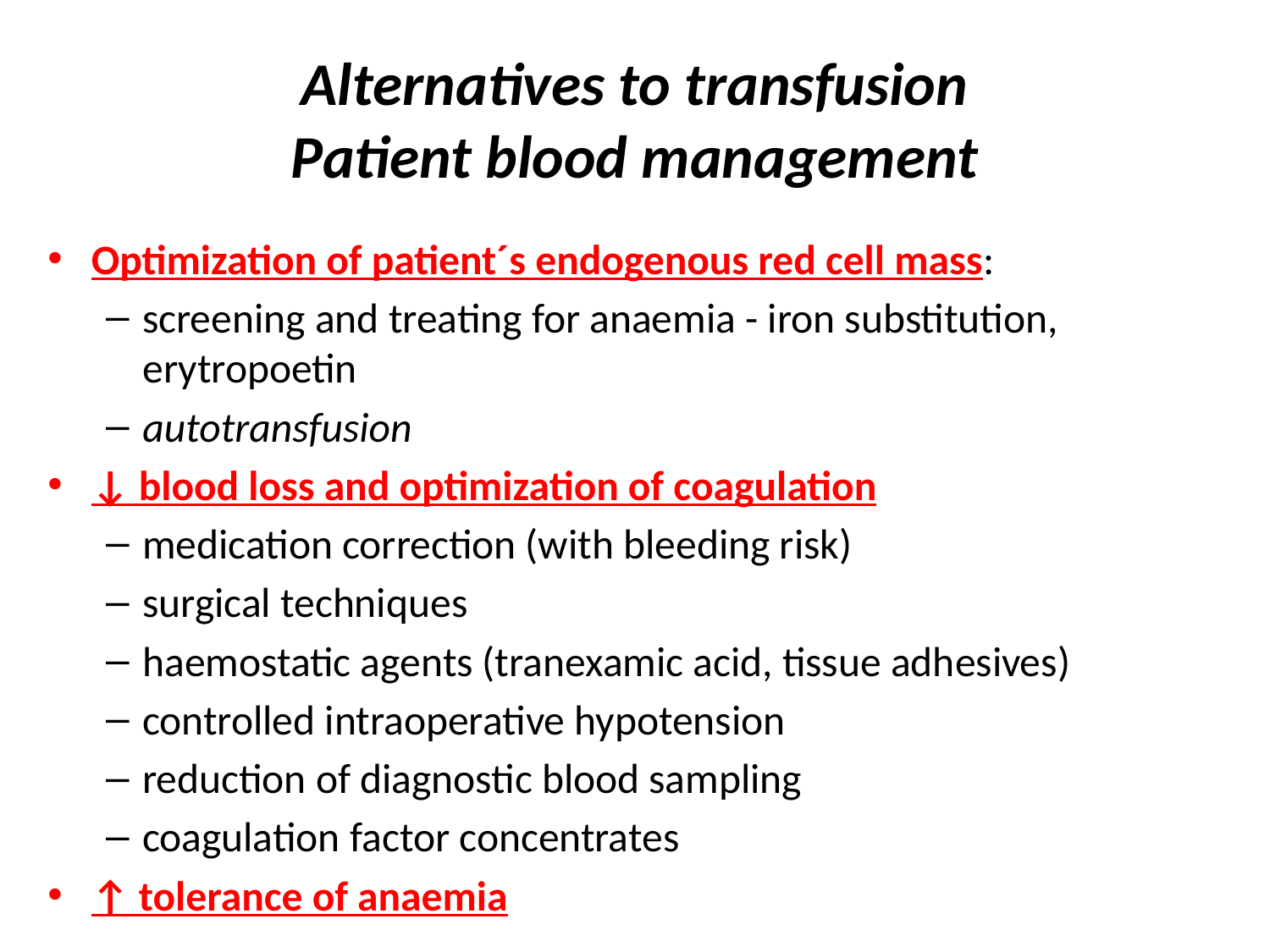

# Alternatives to transfusion Patient blood management
Optimization of patient´s endogenous red cell mass:
screening and treating for anaemia - iron substitution, erytropoetin
autotransfusion
↓ blood loss and optimization of coagulation
medication correction (with bleeding risk)
surgical techniques
haemostatic agents (tranexamic acid, tissue adhesives)
controlled intraoperative hypotension
reduction of diagnostic blood sampling
coagulation factor concentrates
↑ tolerance of anaemia